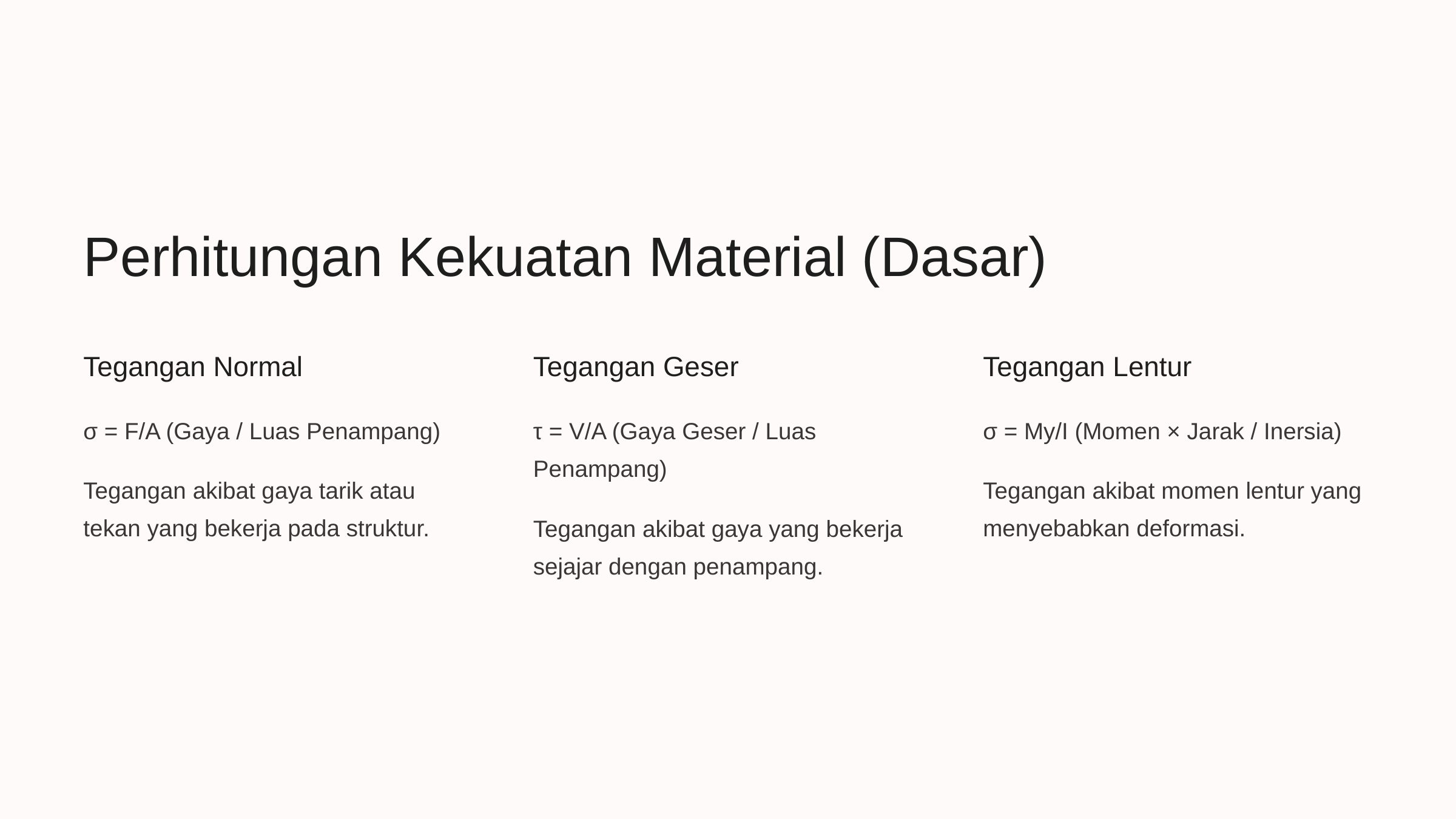

Perhitungan Kekuatan Material (Dasar)
Tegangan Normal
Tegangan Geser
Tegangan Lentur
σ = F/A (Gaya / Luas Penampang)
τ = V/A (Gaya Geser / Luas Penampang)
σ = My/I (Momen × Jarak / Inersia)
Tegangan akibat gaya tarik atau tekan yang bekerja pada struktur.
Tegangan akibat momen lentur yang menyebabkan deformasi.
Tegangan akibat gaya yang bekerja sejajar dengan penampang.